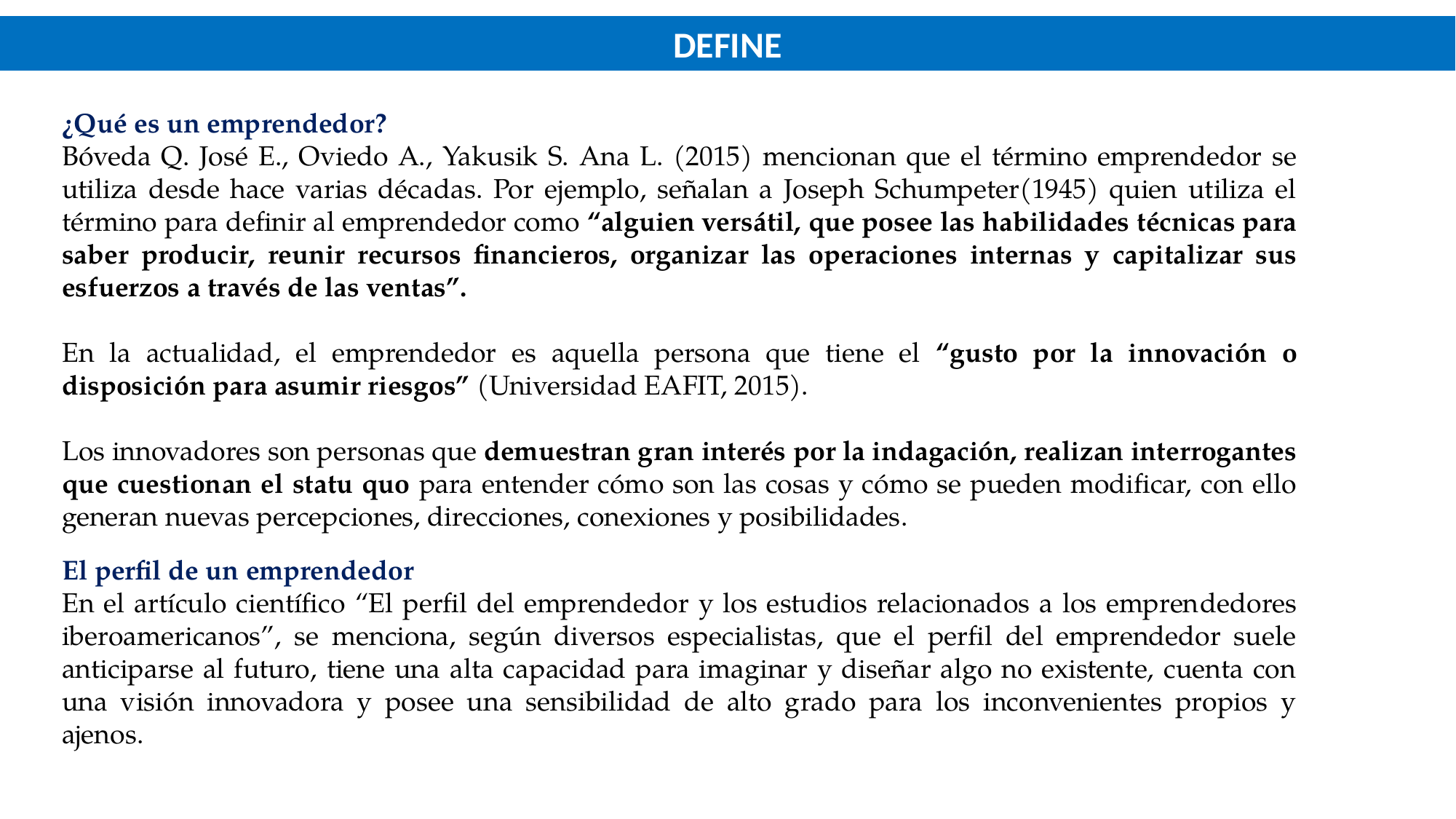

DEFINE
¿Qué es un emprendedor?
Bóveda Q. José E., Oviedo A., Yakusik S. Ana L. (2015) mencionan que el término emprendedor se utiliza desde hace varias décadas. Por ejemplo, señalan a Joseph Schumpeter(1945) quien utiliza el término para deﬁnir al emprendedor como “alguien versátil, que posee las habilidades técnicas para saber producir, reunir recursos ﬁnancieros, organizar las operaciones internas y capitalizar sus esfuerzos a través de las ventas”.

En la actualidad, el emprendedor es aquella persona que tiene el “gusto por la innovación o disposición para asumir riesgos” (Universidad EAFIT, 2015).

Los innovadores son personas que demuestran gran interés por la indagación, realizan interrogantes que cuestionan el statu quo para entender cómo son las cosas y cómo se pueden modiﬁcar, con ello generan nuevas percepciones, direcciones, conexiones y posibilidades.
El perﬁl de un emprendedor
En el artículo cientíﬁco “El perﬁl del emprendedor y los estudios relacionados a los emprendedores iberoamericanos”, se menciona, según diversos especialistas, que el perﬁl del emprendedor suele anticiparse al futuro, tiene una alta capacidad para imaginar y diseñar algo no existente, cuenta con una visión innovadora y posee una sensibilidad de alto grado para los inconvenientes propios y ajenos.